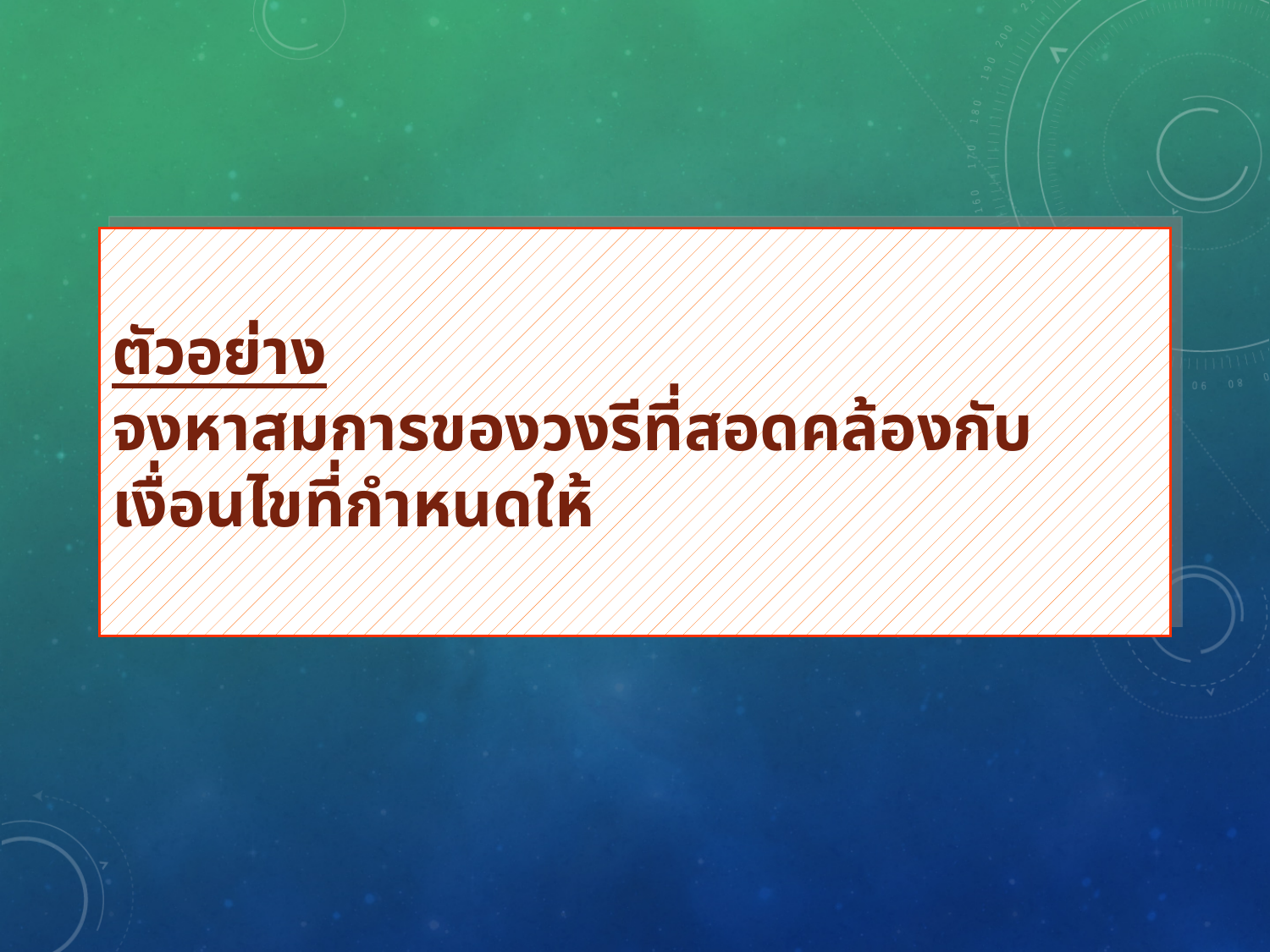

ตัวอย่าง
จงหาสมการของวงรีที่สอดคล้องกับเงื่อนไขที่กำหนดให้